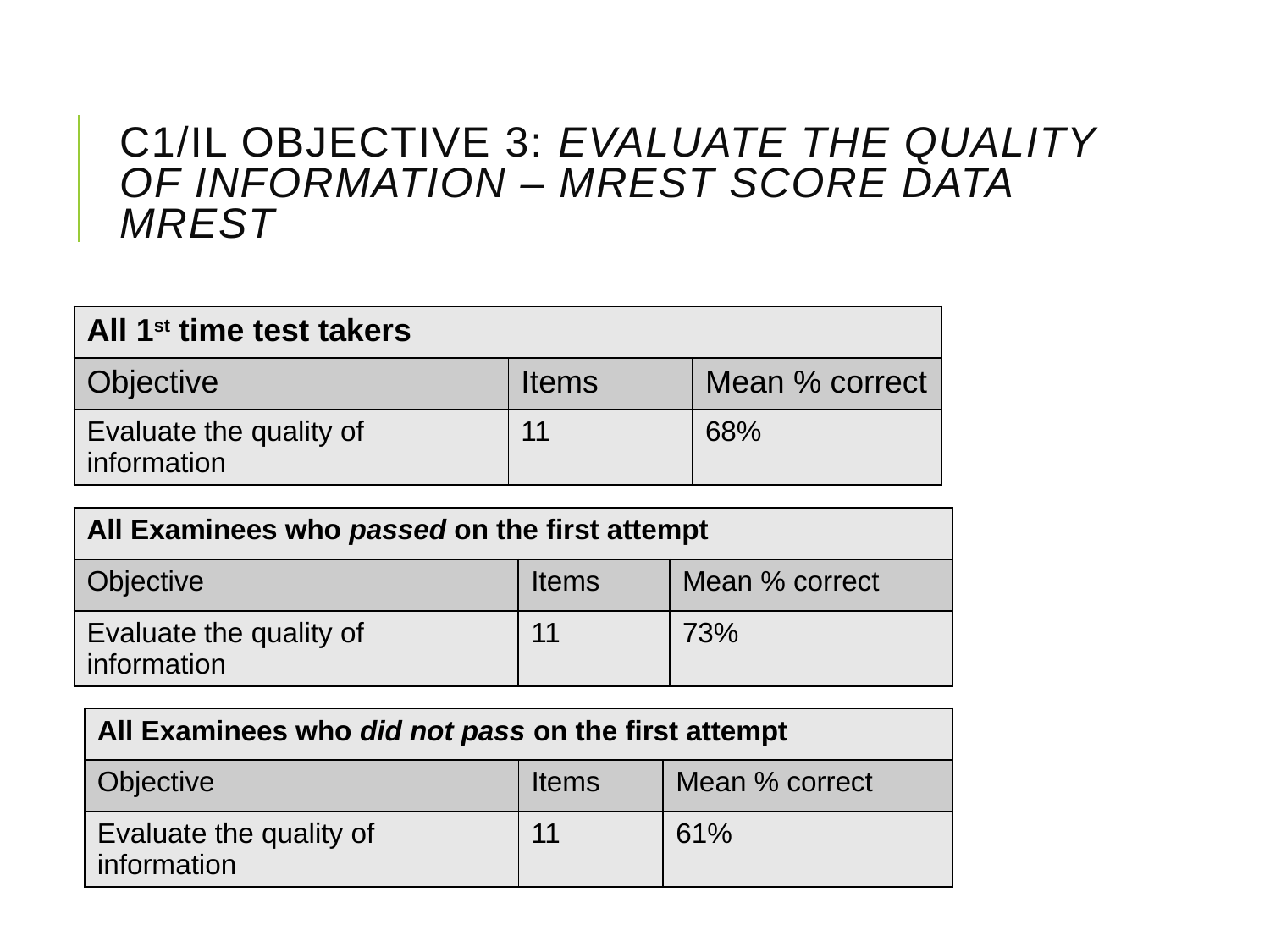

# C1/IL Objective 3: Evaluate the Quality of Information – MREST Score data MREST
| All 1st time test takers |  |  |
| --- | --- | --- |
| Objective | Items | Mean % correct |
| Evaluate the quality of information | 11 | 68% |
| All Examinees who passed on the first attempt |  |  |
| --- | --- | --- |
| Objective | Items | Mean % correct |
| Evaluate the quality of information | 11 | 73% |
| All Examinees who did not pass on the first attempt |  |  |
| --- | --- | --- |
| Objective | Items | Mean % correct |
| Evaluate the quality of information | 11 | 61% |